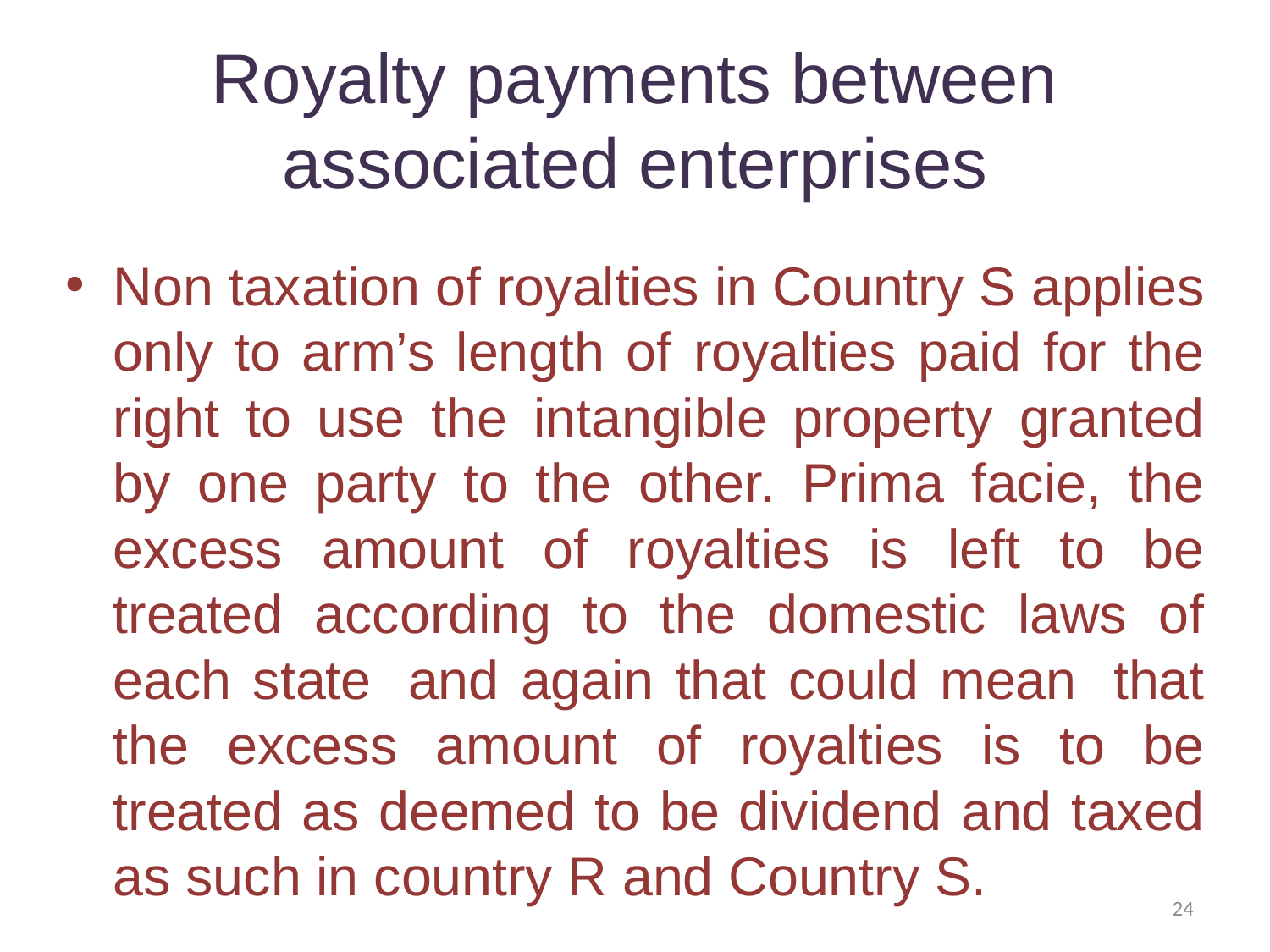

# Royalty payments between associated enterprises

Non taxation of royalties in Country S applies only to arm’s length of royalties paid for the right to use the intangible property granted by one party to the other. Prima facie, the excess amount of royalties is left to be treated according to the domestic laws of each state  and again that could mean  that the excess amount of royalties is to be treated as deemed to be dividend and taxed as such in country R and Country S.
24